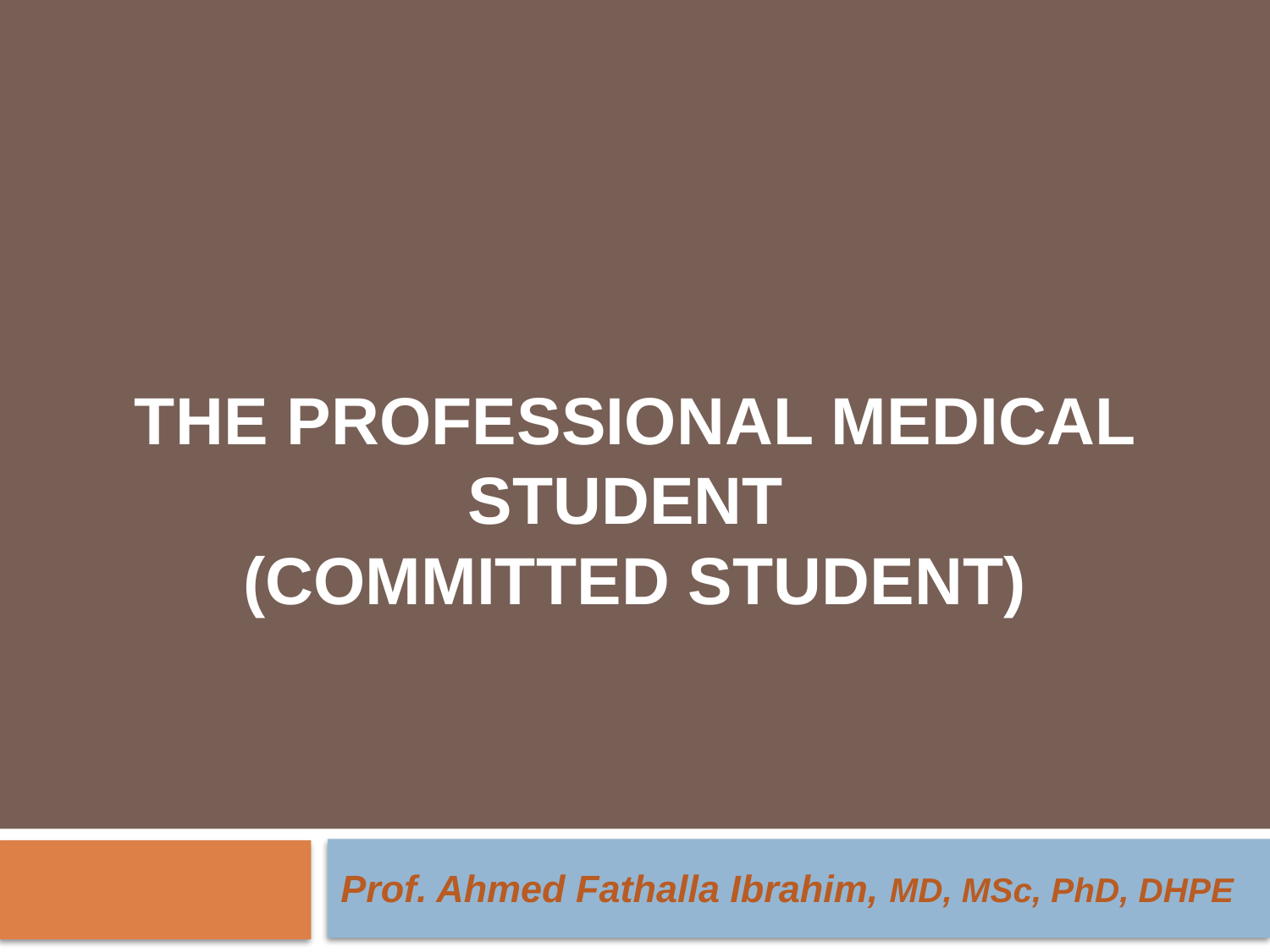

# THE PROFESSIONAL MEDICAL STUDENT (COMMITTED STUDENT)
Prof. Ahmed Fathalla Ibrahim, MD, MSc, PhD, DHPE